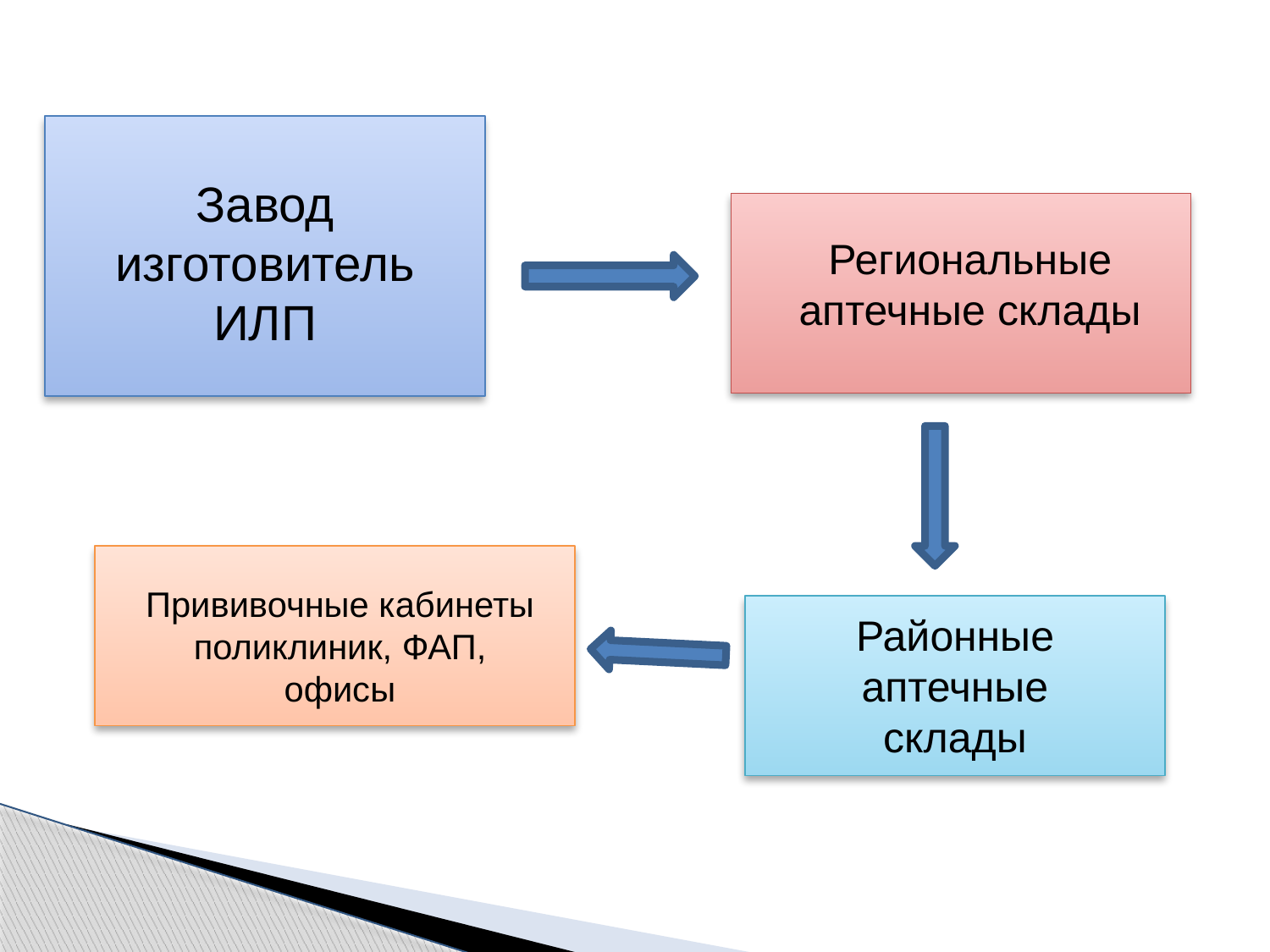

Завод изготовитель
ИЛП

Региональные аптечные склады

Прививочные кабинеты поликлиник, ФАП, офисы

Районные аптечные склады